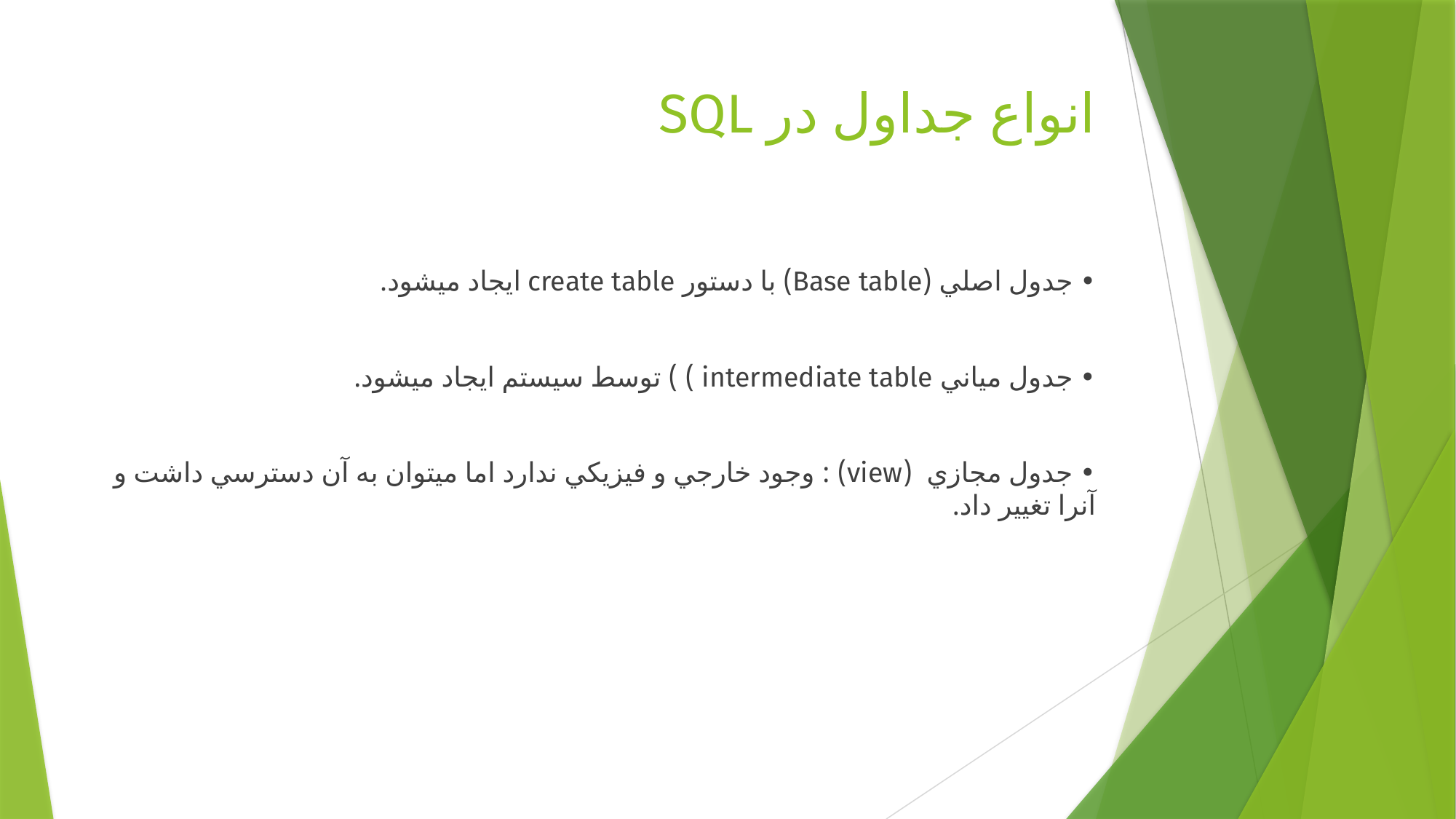

# انواع جداول در SQL
• جدول اصلي (Base table) با دستور create table ایجاد ميشود.

• جدول میاني intermediate table ) ) توسط سیستم ایجاد ميشود.

• جدول مجازي  (view) : وجود خارجي و فیزیکي ندارد اما ميتوان به آن دسترسي داشت و آنرا تغییر داد.